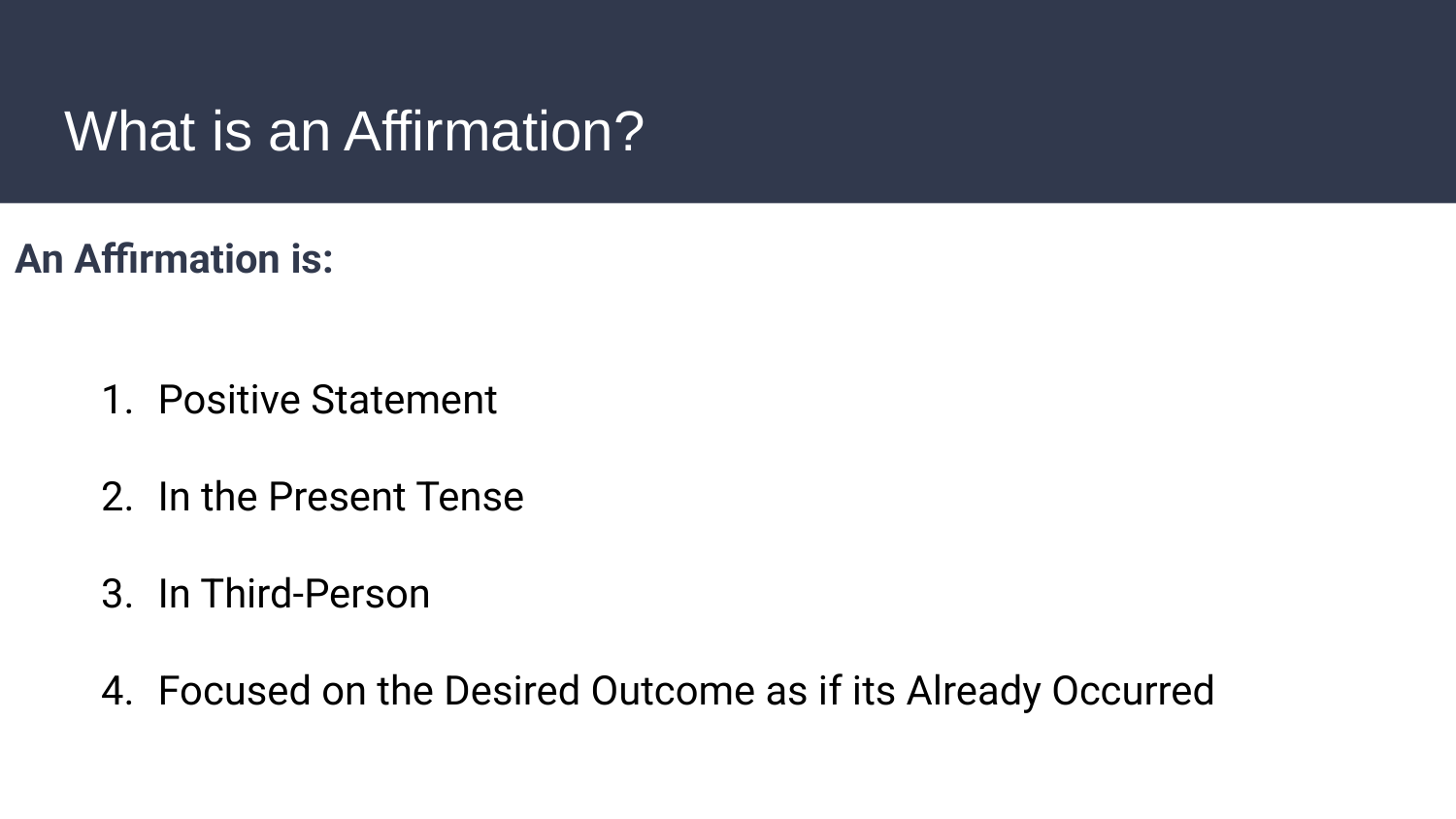

# What is an Affirmation?
An Affirmation is:
Positive Statement
In the Present Tense
In Third-Person
Focused on the Desired Outcome as if its Already Occurred